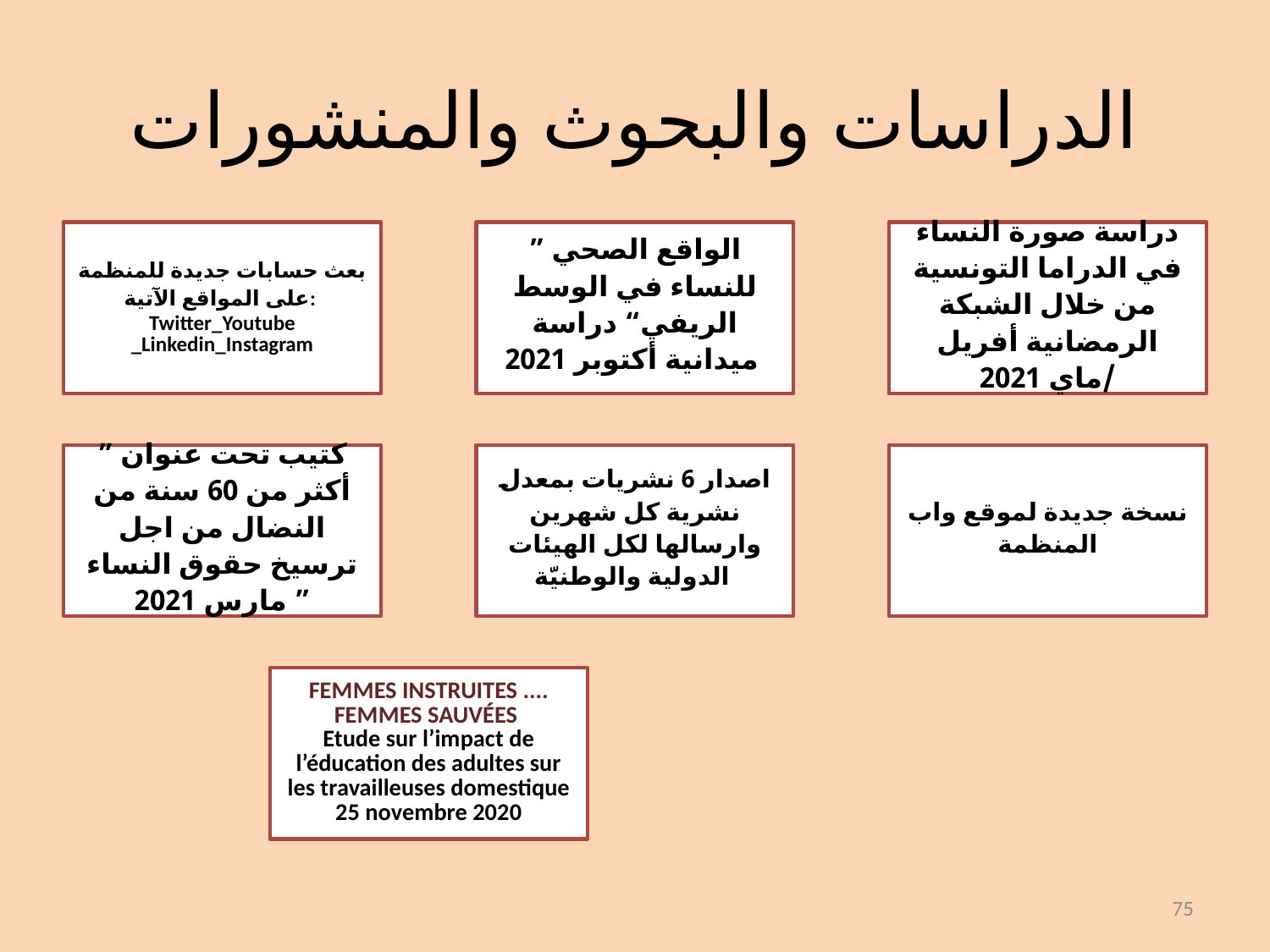

# الدراسات والبحوث والمنشورات
كتيب تحت عنوان ” أكثر من 60 سنة من النضال من اجل ترسيخ حقوق النساء ” مارس 2021
FEMMES INSTRUITES .... FEMMES SAUVÉES
Etude sur l’impact de l’éducation des adultes sur les travailleuses domestique 25 novembre 2020
نسخة جديدة لموقع واب المنظمة
Twitter_Youtube _Linkedin_Instagram
75